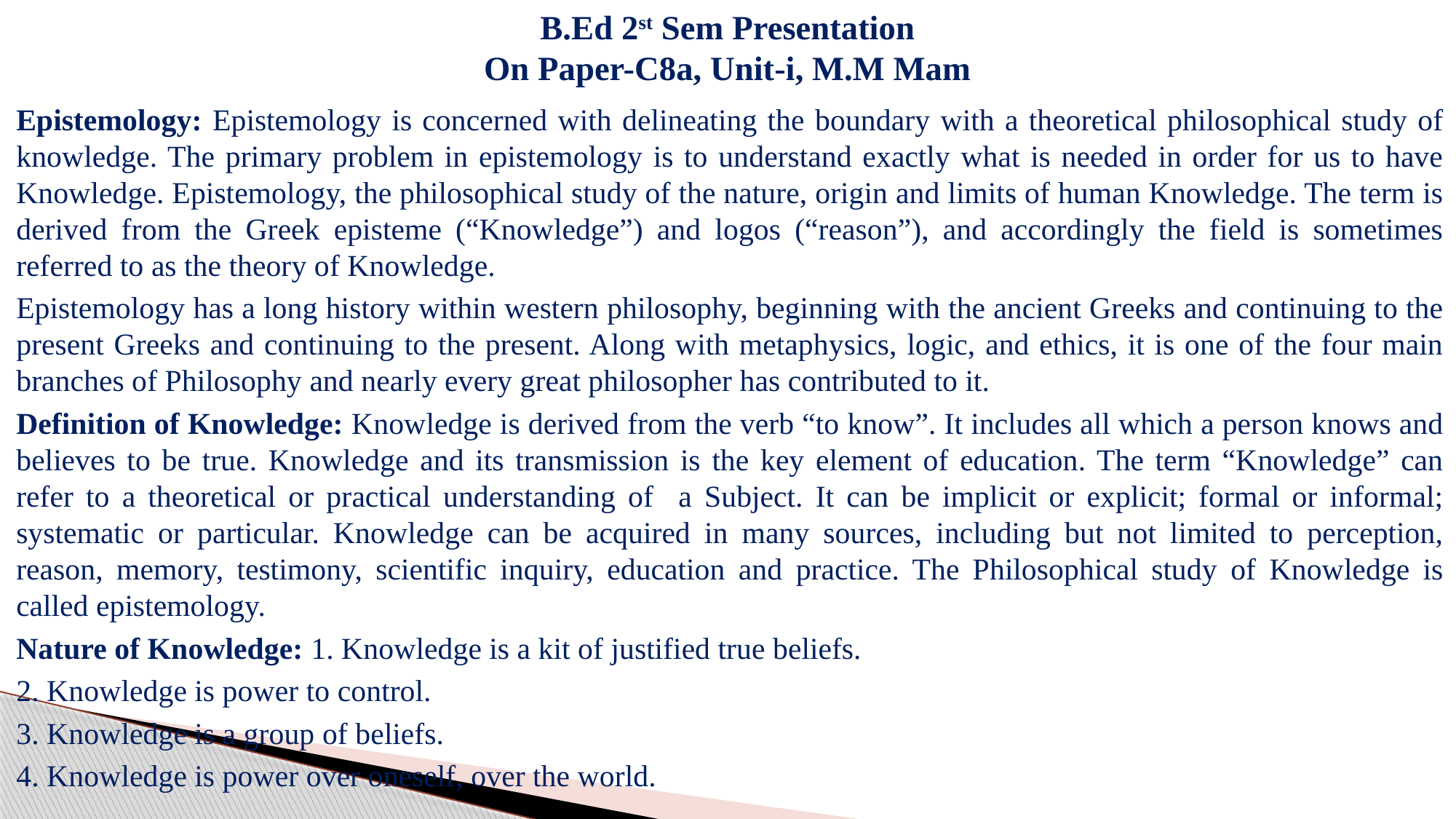

# B.Ed 2st Sem Presentation On Paper-C8a, Unit-i, M.M Mam
Epistemology: Epistemology is concerned with delineating the boundary with a theoretical philosophical study of knowledge. The primary problem in epistemology is to understand exactly what is needed in order for us to have Knowledge. Epistemology, the philosophical study of the nature, origin and limits of human Knowledge. The term is derived from the Greek episteme (“Knowledge”) and logos (“reason”), and accordingly the field is sometimes referred to as the theory of Knowledge.
Epistemology has a long history within western philosophy, beginning with the ancient Greeks and continuing to the present Greeks and continuing to the present. Along with metaphysics, logic, and ethics, it is one of the four main branches of Philosophy and nearly every great philosopher has contributed to it.
Definition of Knowledge: Knowledge is derived from the verb “to know”. It includes all which a person knows and believes to be true. Knowledge and its transmission is the key element of education. The term “Knowledge” can refer to a theoretical or practical understanding of  a Subject. It can be implicit or explicit; formal or informal; systematic or particular. Knowledge can be acquired in many sources, including but not limited to perception, reason, memory, testimony, scientific inquiry, education and practice. The Philosophical study of Knowledge is called epistemology.
Nature of Knowledge: 1. Knowledge is a kit of justified true beliefs.
2. Knowledge is power to control.
3. Knowledge is a group of beliefs.
4. Knowledge is power over oneself, over the world.